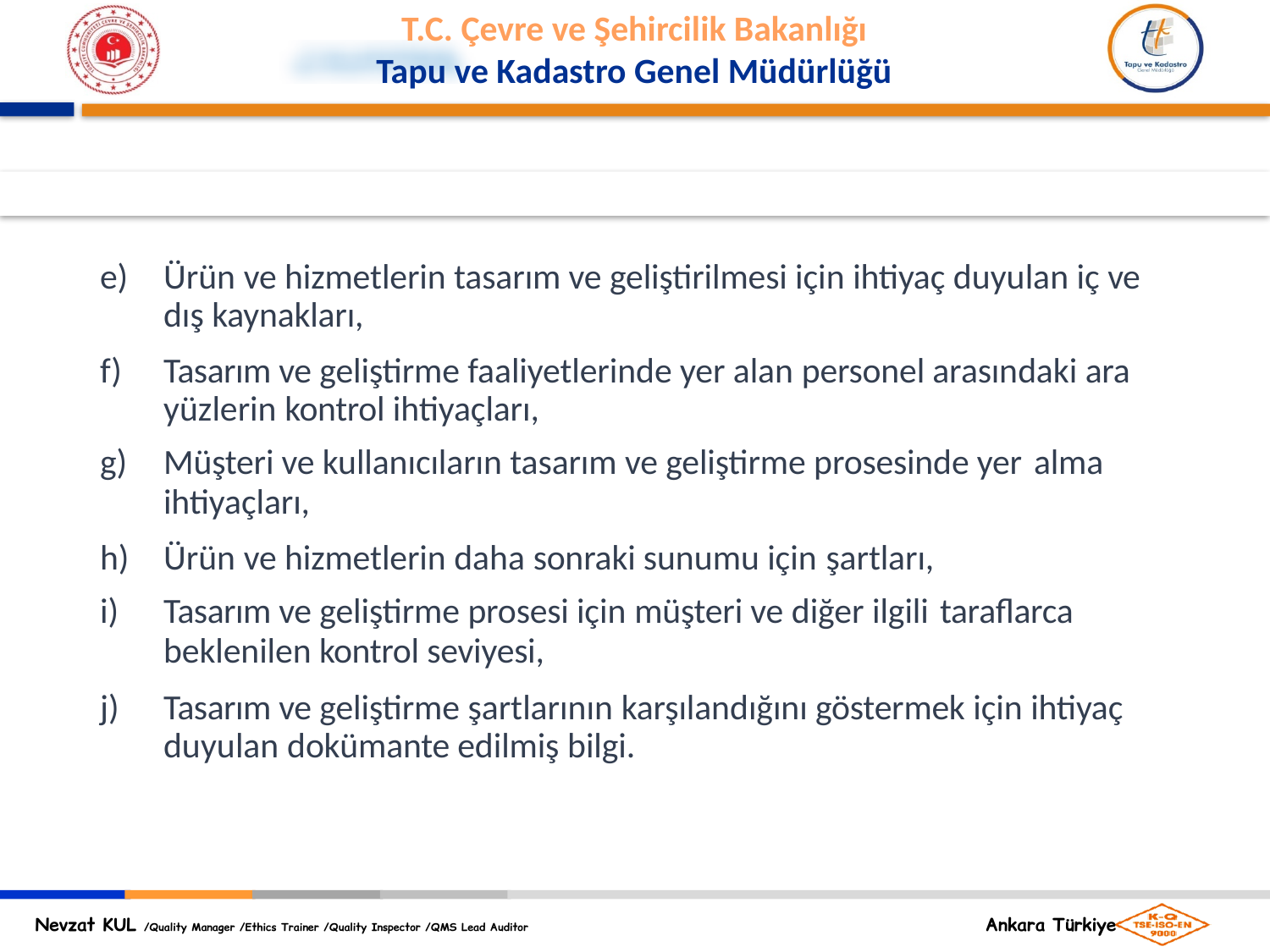

Ürün ve hizmetlerin tasarım ve geliştirilmesi için ihtiyaç duyulan iç ve  dış kaynakları,
Tasarım ve geliştirme faaliyetlerinde yer alan personel arasındaki ara  yüzlerin kontrol ihtiyaçları,
Müşteri ve kullanıcıların tasarım ve geliştirme prosesinde yer alma
ihtiyaçları,
Ürün ve hizmetlerin daha sonraki sunumu için şartları,
Tasarım ve geliştirme prosesi için müşteri ve diğer ilgili taraflarca
beklenilen kontrol seviyesi,
Tasarım ve geliştirme şartlarının karşılandığını göstermek için ihtiyaç  duyulan dokümante edilmiş bilgi.